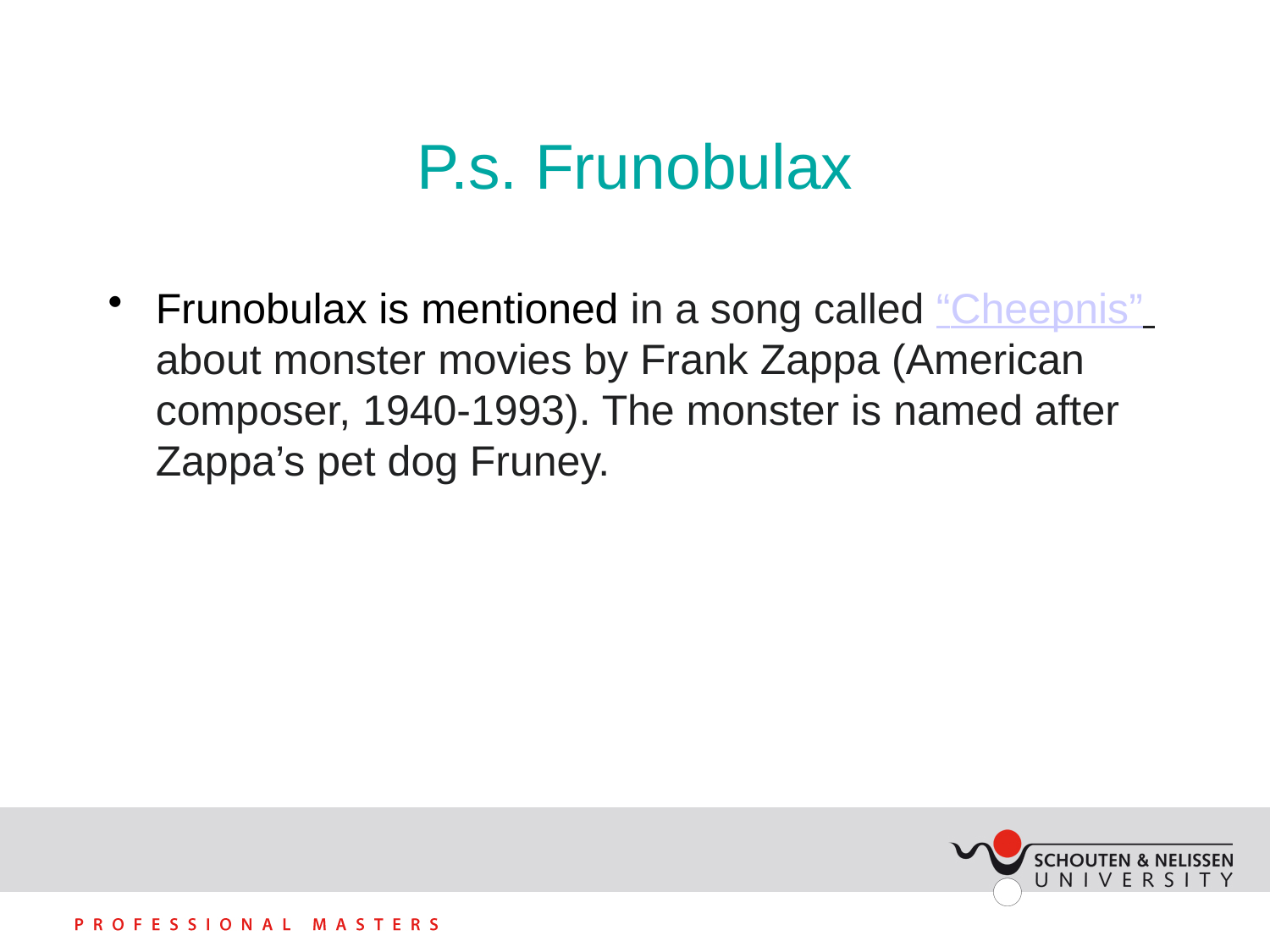

# P.s. Frunobulax
Frunobulax is mentioned in a song called “Cheepnis” about monster movies by Frank Zappa (American composer, 1940-1993). The monster is named after Zappa’s pet dog Fruney.